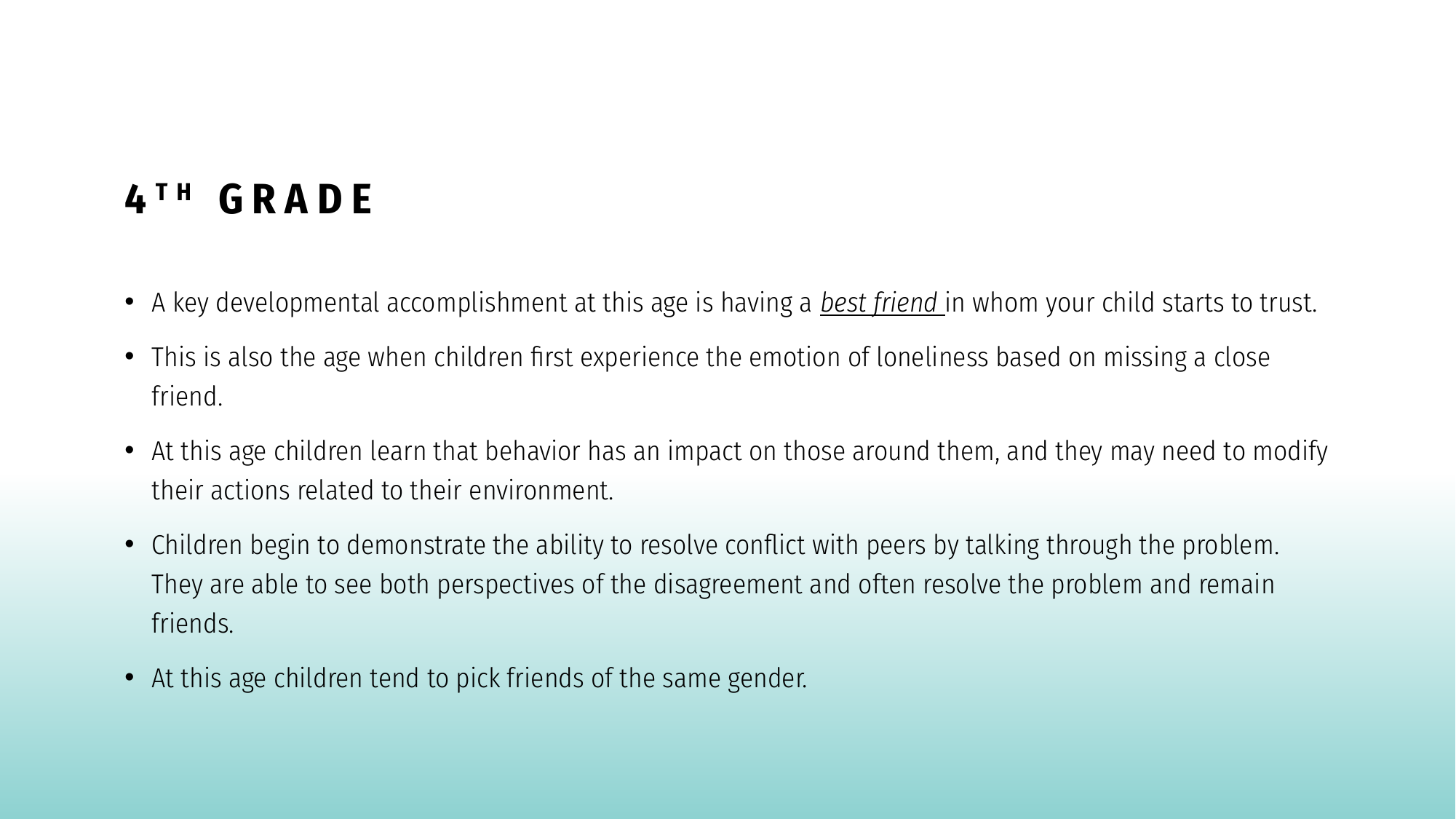

# 4th Grade
A key developmental accomplishment at this age is having a best friend in whom your child starts to trust.
This is also the age when children first experience the emotion of loneliness based on missing a close friend.
At this age children learn that behavior has an impact on those around them, and they may need to modify their actions related to their environment.
Children begin to demonstrate the ability to resolve conflict with peers by talking through the problem. They are able to see both perspectives of the disagreement and often resolve the problem and remain friends.
At this age children tend to pick friends of the same gender.